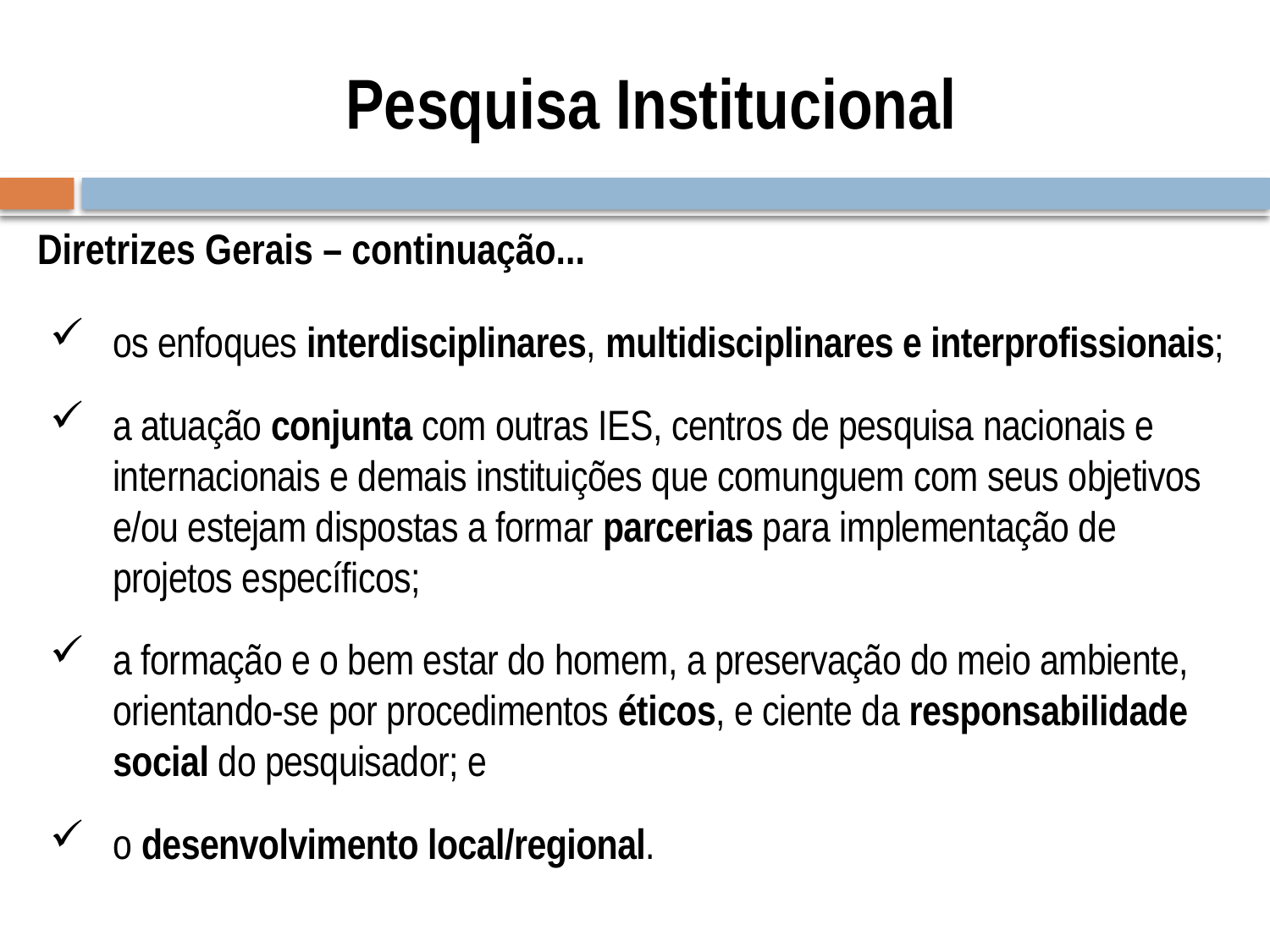

# Pesquisa Institucional
Diretrizes Gerais – continuação...
os enfoques interdisciplinares, multidisciplinares e interprofissionais;
a atuação conjunta com outras IES, centros de pesquisa nacionais e internacionais e demais instituições que comunguem com seus objetivos e/ou estejam dispostas a formar parcerias para implementação de projetos específicos;
a formação e o bem estar do homem, a preservação do meio ambiente, orientando-se por procedimentos éticos, e ciente da responsabilidade social do pesquisador; e
o desenvolvimento local/regional.